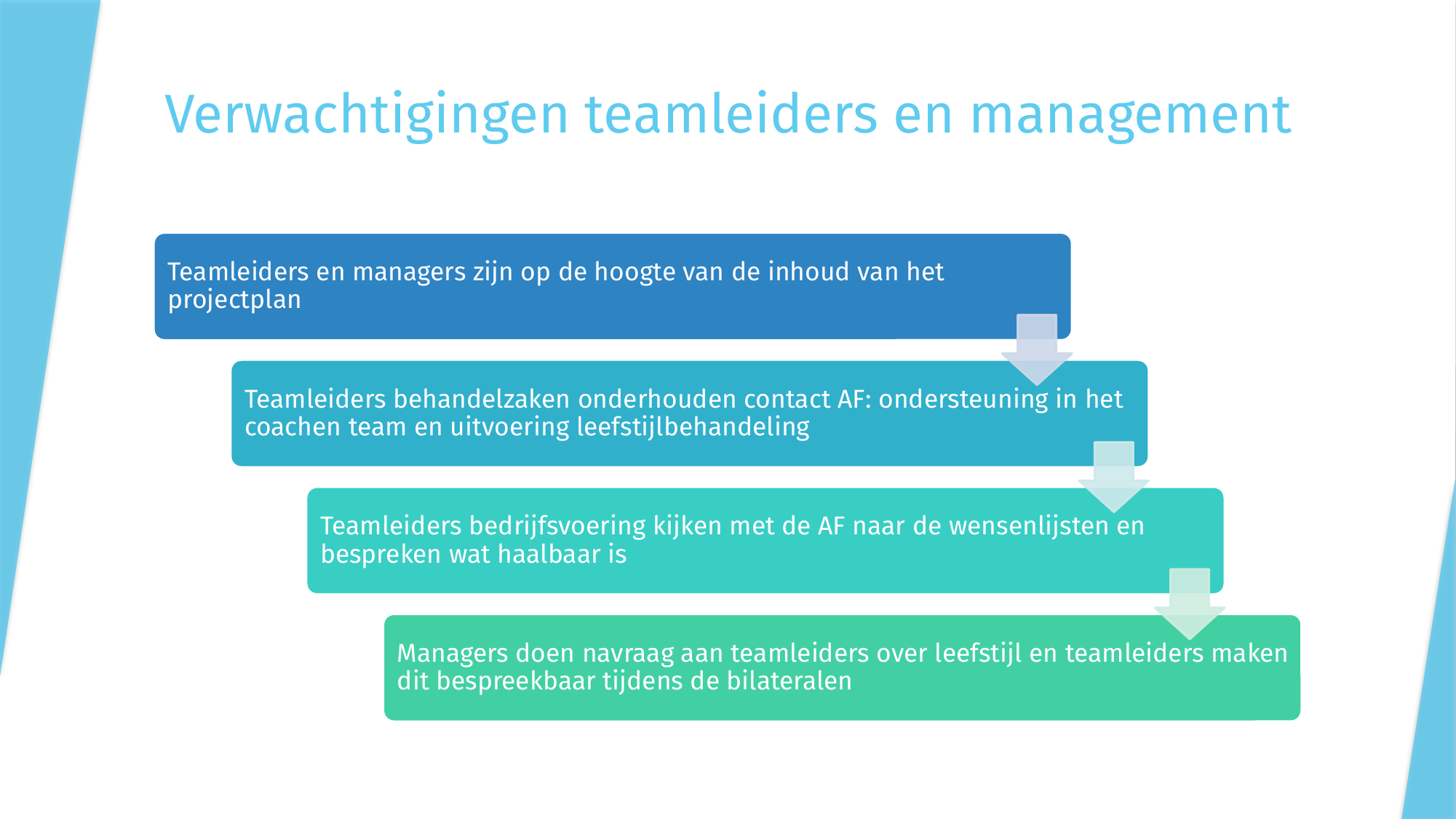

# Verwachtigingen teamleiders en management
Teamleiders en managers zijn op de hoogte van de inhoud van het projectplan
Teamleiders behandelzaken onderhouden contact AF: ondersteuning in het coachen team en uitvoering leefstijlbehandeling
Teamleiders bedrijfsvoering kijken met de AF naar de wensenlijsten en bespreken wat haalbaar is
Managers doen navraag aan teamleiders over leefstijl en teamleiders maken dit bespreekbaar tijdens de bilateralen